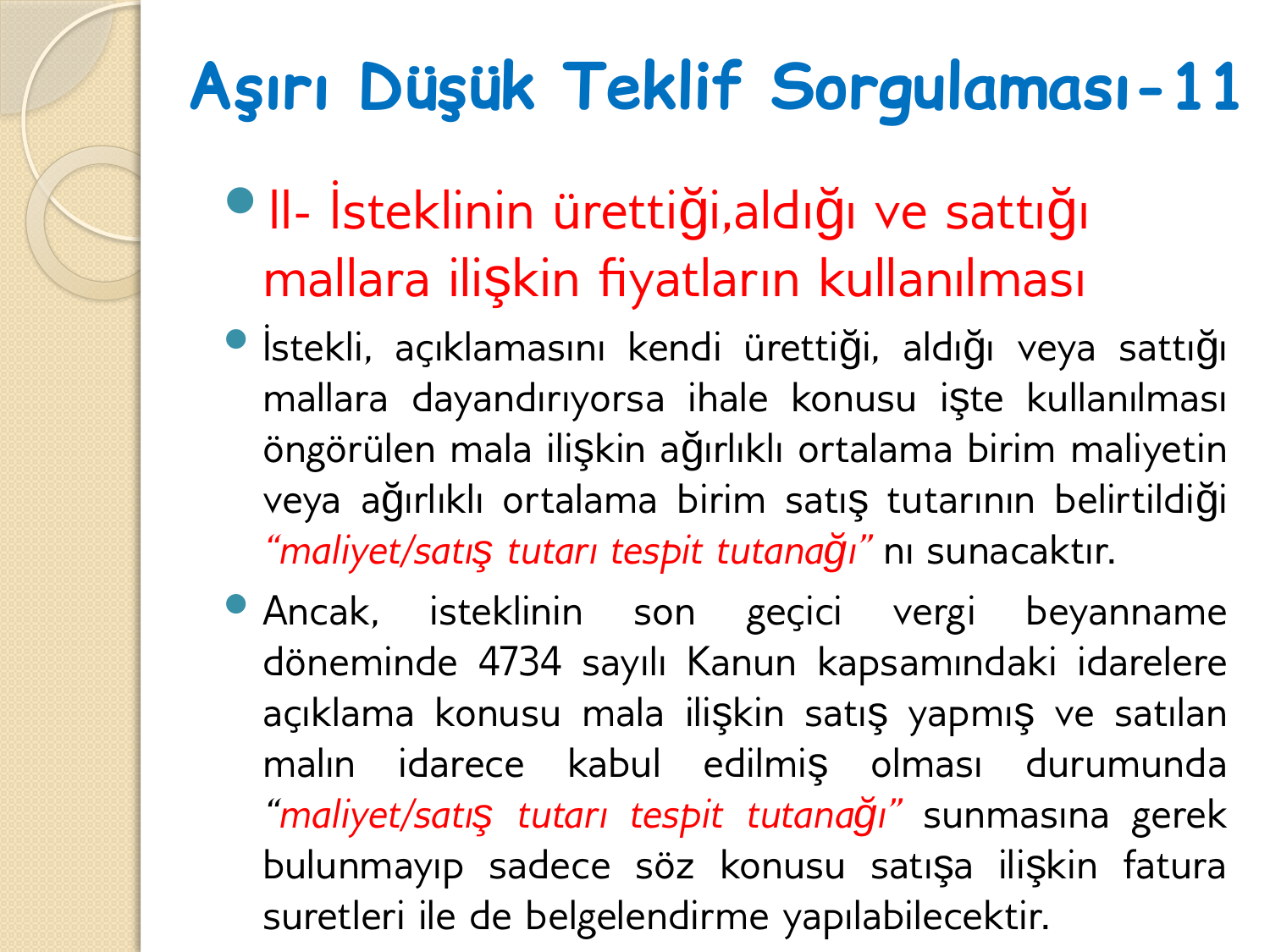

# Aşırı Düşük Teklif Sorgulaması-11
II- İsteklinin ürettiği,aldığı ve sattığı mallara ilişkin fiyatların kullanılması
İstekli, açıklamasını kendi ürettiği, aldığı veya sattığı mallara dayandırıyorsa ihale konusu işte kullanılması öngörülen mala ilişkin ağırlıklı ortalama birim maliyetin veya ağırlıklı ortalama birim satış tutarının belirtildiği “maliyet/satış tutarı tespit tutanağı” nı sunacaktır.
Ancak, isteklinin son geçici vergi beyanname döneminde 4734 sayılı Kanun kapsamındaki idarelere açıklama konusu mala ilişkin satış yapmış ve satılan malın idarece kabul edilmiş olması durumunda “maliyet/satış tutarı tespit tutanağı” sunmasına gerek bulunmayıp sadece söz konusu satışa ilişkin fatura suretleri ile de belgelendirme yapılabilecektir.